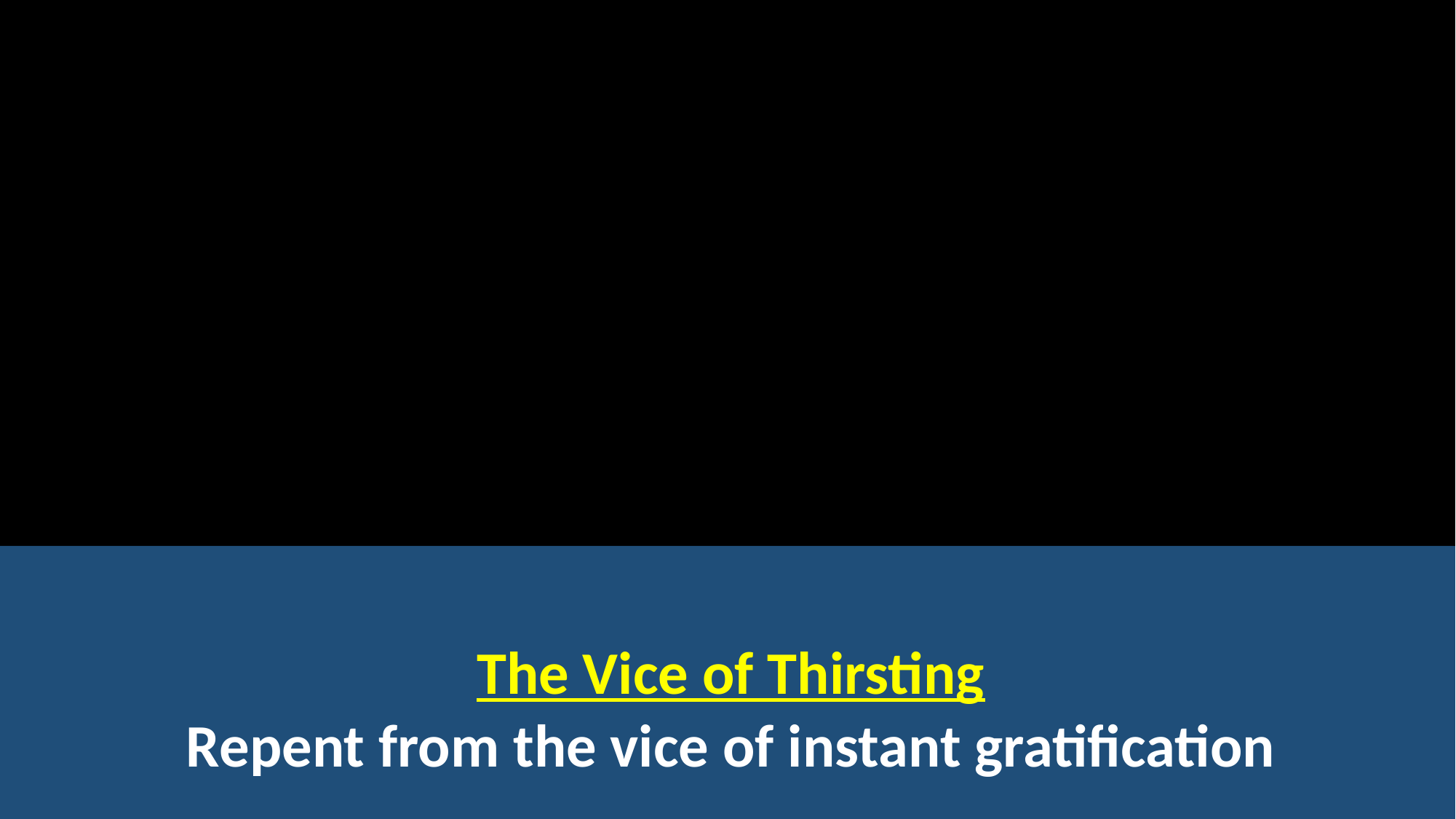

# The Vice of Thirsting Repent from the vice of instant gratification